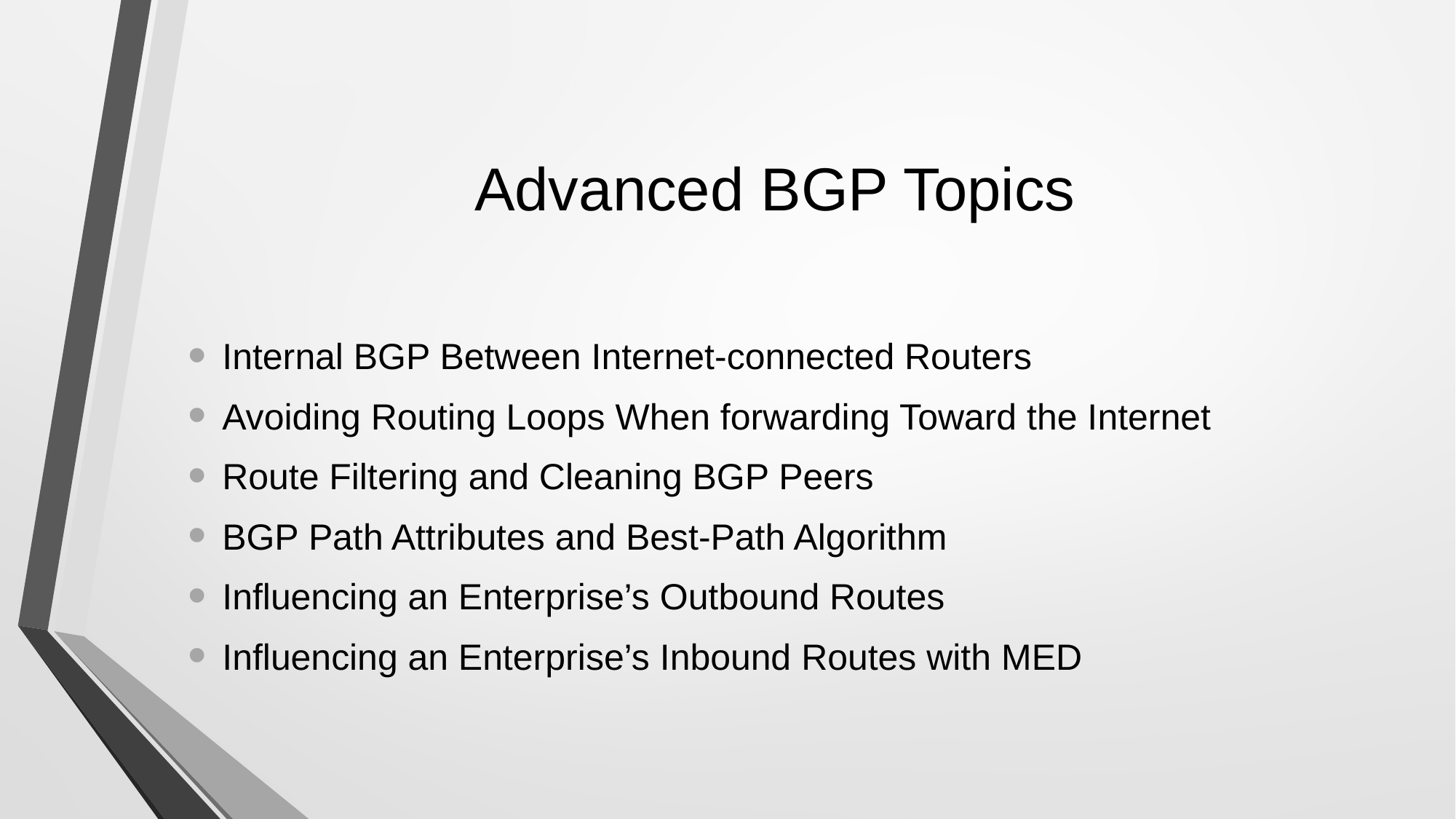

# Advanced BGP Topics
Internal BGP Between Internet-connected Routers
Avoiding Routing Loops When forwarding Toward the Internet
Route Filtering and Cleaning BGP Peers
BGP Path Attributes and Best-Path Algorithm
Influencing an Enterprise’s Outbound Routes
Influencing an Enterprise’s Inbound Routes with MED